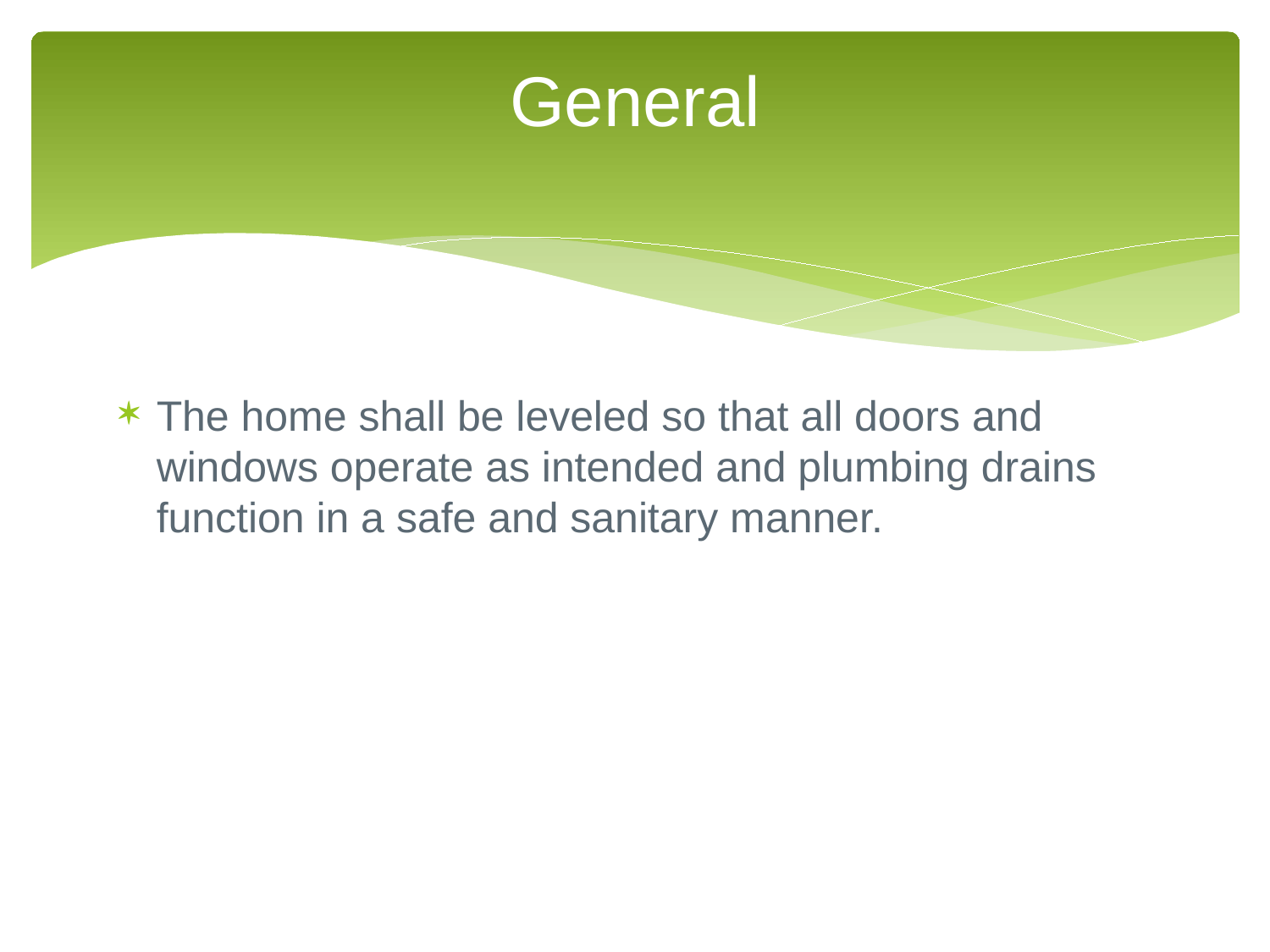

# General
The home shall be leveled so that all doors and windows operate as intended and plumbing drains function in a safe and sanitary manner.